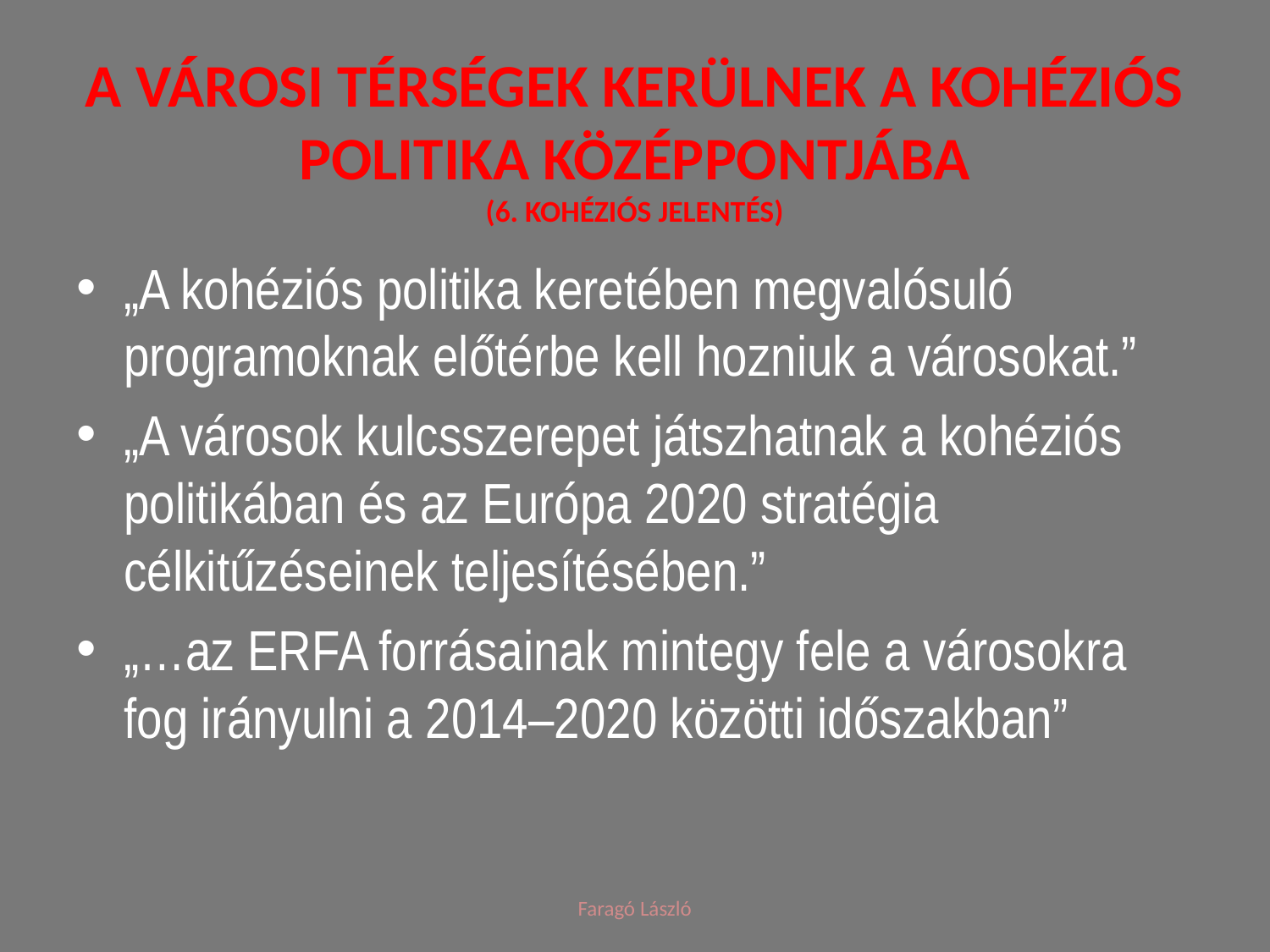

# A városi térségek kerülnek a kohéziós politika középpontjába (6. kohéziós jelentés)
„A kohéziós politika keretében megvalósuló programoknak előtérbe kell hozniuk a városokat.”
„A városok kulcsszerepet játszhatnak a kohéziós politikában és az Európa 2020 stratégia célkitűzéseinek teljesítésében.”
„…az ERFA forrásainak mintegy fele a városokra fog irányulni a 2014–2020 közötti időszakban”
Faragó László